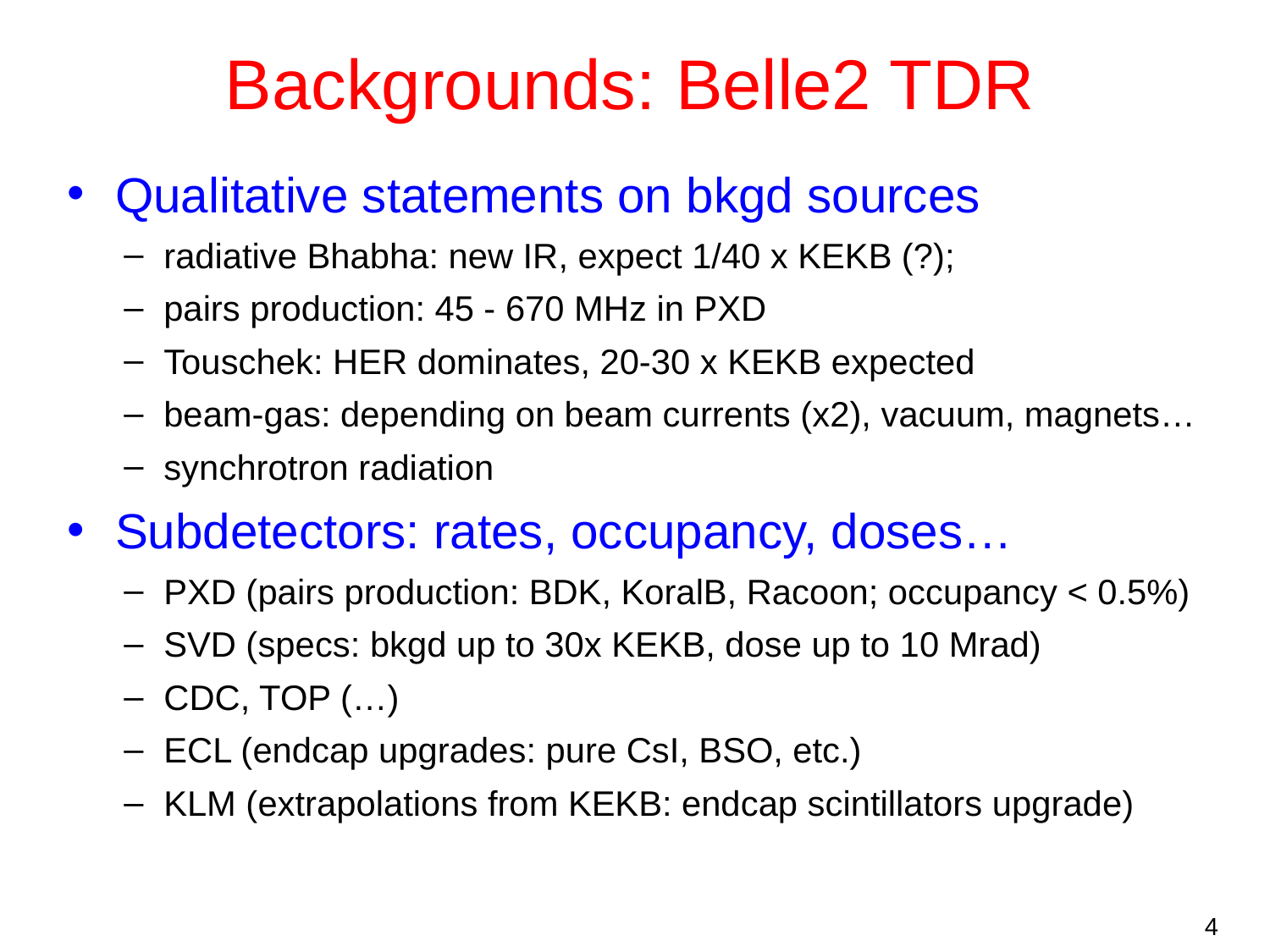

# Backgrounds: Belle2 TDR
Qualitative statements on bkgd sources
radiative Bhabha: new IR, expect 1/40 x KEKB (?);
pairs production: 45 - 670 MHz in PXD
Touschek: HER dominates, 20-30 x KEKB expected
beam-gas: depending on beam currents (x2), vacuum, magnets…
synchrotron radiation
Subdetectors: rates, occupancy, doses…
PXD (pairs production: BDK, KoralB, Racoon; occupancy < 0.5%)
SVD (specs: bkgd up to 30x KEKB, dose up to 10 Mrad)
CDC, TOP (…)
ECL (endcap upgrades: pure CsI, BSO, etc.)
KLM (extrapolations from KEKB: endcap scintillators upgrade)
4